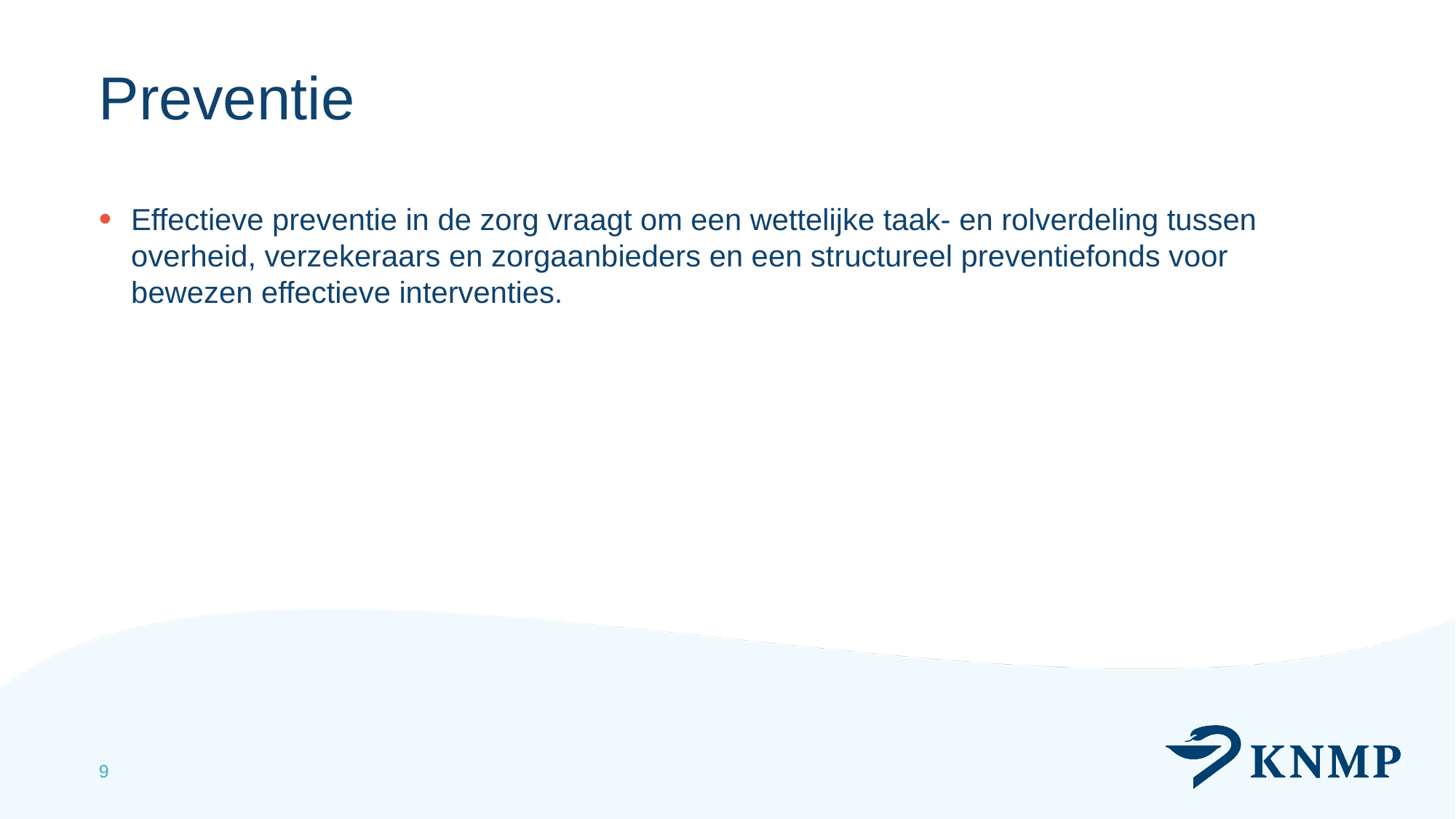

# Preventie
Effectieve preventie in de zorg vraagt om een wettelijke taak- en rolverdeling tussen overheid, verzekeraars en zorgaanbieders en een structureel preventiefonds voor bewezen effectieve interventies.
9